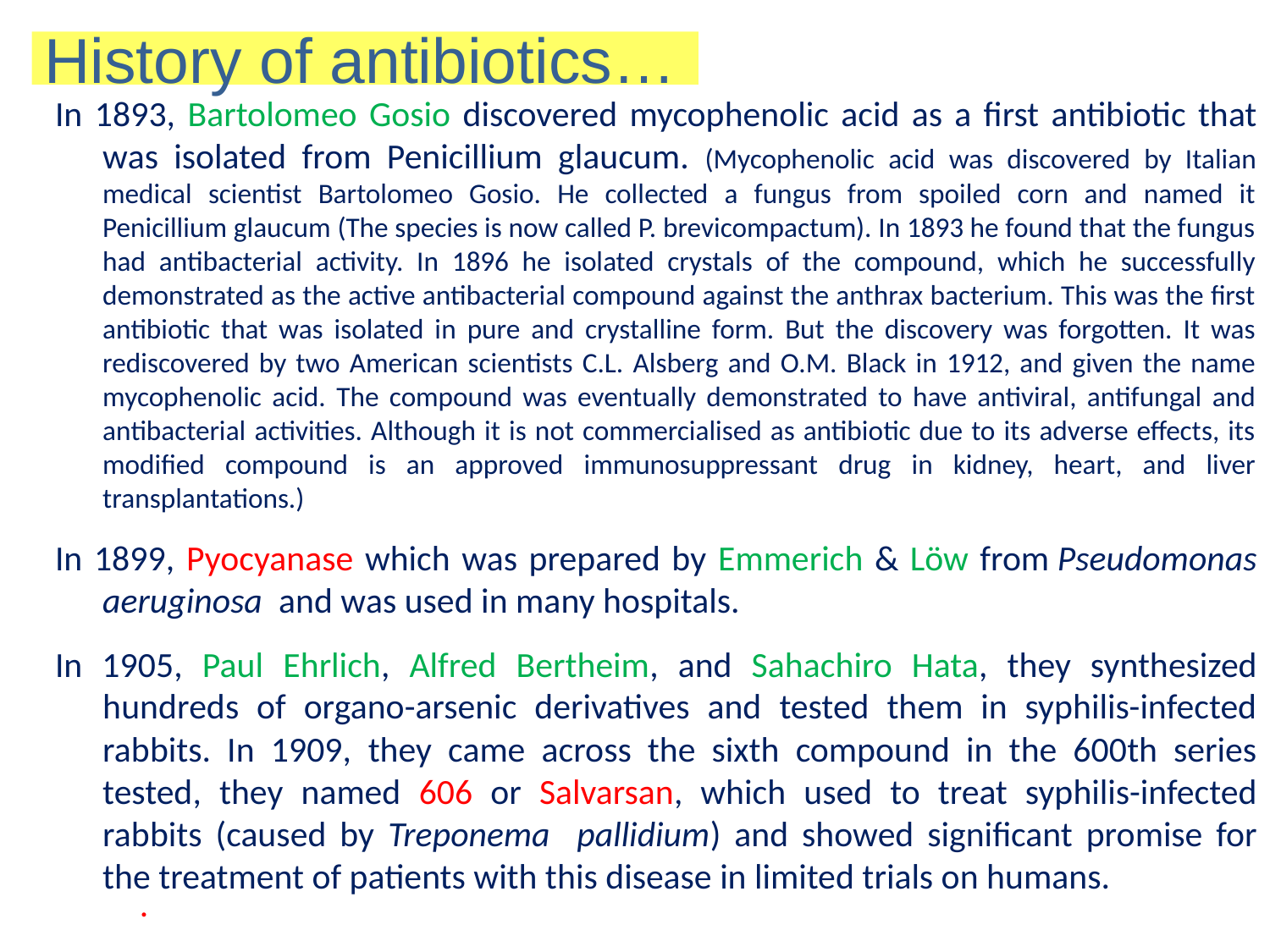

History of antibiotics…
In 1893, Bartolomeo Gosio discovered mycophenolic acid as a first antibiotic that was isolated from Penicillium glaucum. (Mycophenolic acid was discovered by Italian medical scientist Bartolomeo Gosio. He collected a fungus from spoiled corn and named it Penicillium glaucum (The species is now called P. brevicompactum). In 1893 he found that the fungus had antibacterial activity. In 1896 he isolated crystals of the compound, which he successfully demonstrated as the active antibacterial compound against the anthrax bacterium. This was the first antibiotic that was isolated in pure and crystalline form. But the discovery was forgotten. It was rediscovered by two American scientists C.L. Alsberg and O.M. Black in 1912, and given the name mycophenolic acid. The compound was eventually demonstrated to have antiviral, antifungal and antibacterial activities. Although it is not commercialised as antibiotic due to its adverse effects, its modified compound is an approved immunosuppressant drug in kidney, heart, and liver transplantations.)

In 1899, Pyocyanase which was prepared by Emmerich & Löw from Pseudomonas aeruginosa  and was used in many hospitals.

In 1905, Paul Ehrlich, Alfred Bertheim, and Sahachiro Hata, they synthesized hundreds of organo-arsenic derivatives and tested them in syphilis-infected rabbits. In 1909, they came across the sixth compound in the 600th series tested, they named 606 or Salvarsan, which used to treat syphilis-infected rabbits (caused by Treponema  pallidium) and showed significant promise for the treatment of patients with this disease in limited trials on humans.

.